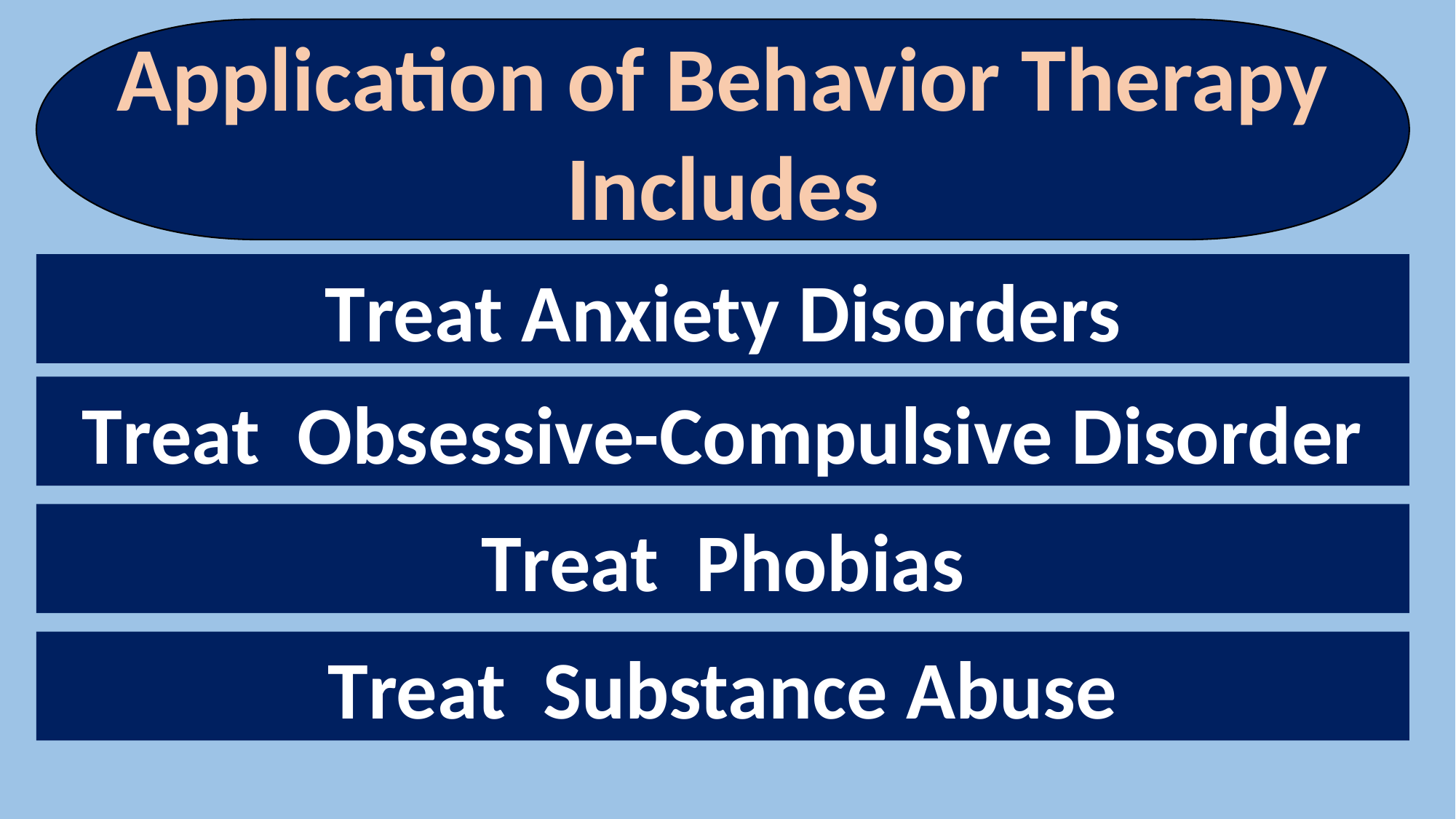

Application of Behavior Therapy Includes
Treat Anxiety Disorders
Treat  Obsessive-Compulsive Disorder
Treat  Phobias
Treat  Substance Abuse